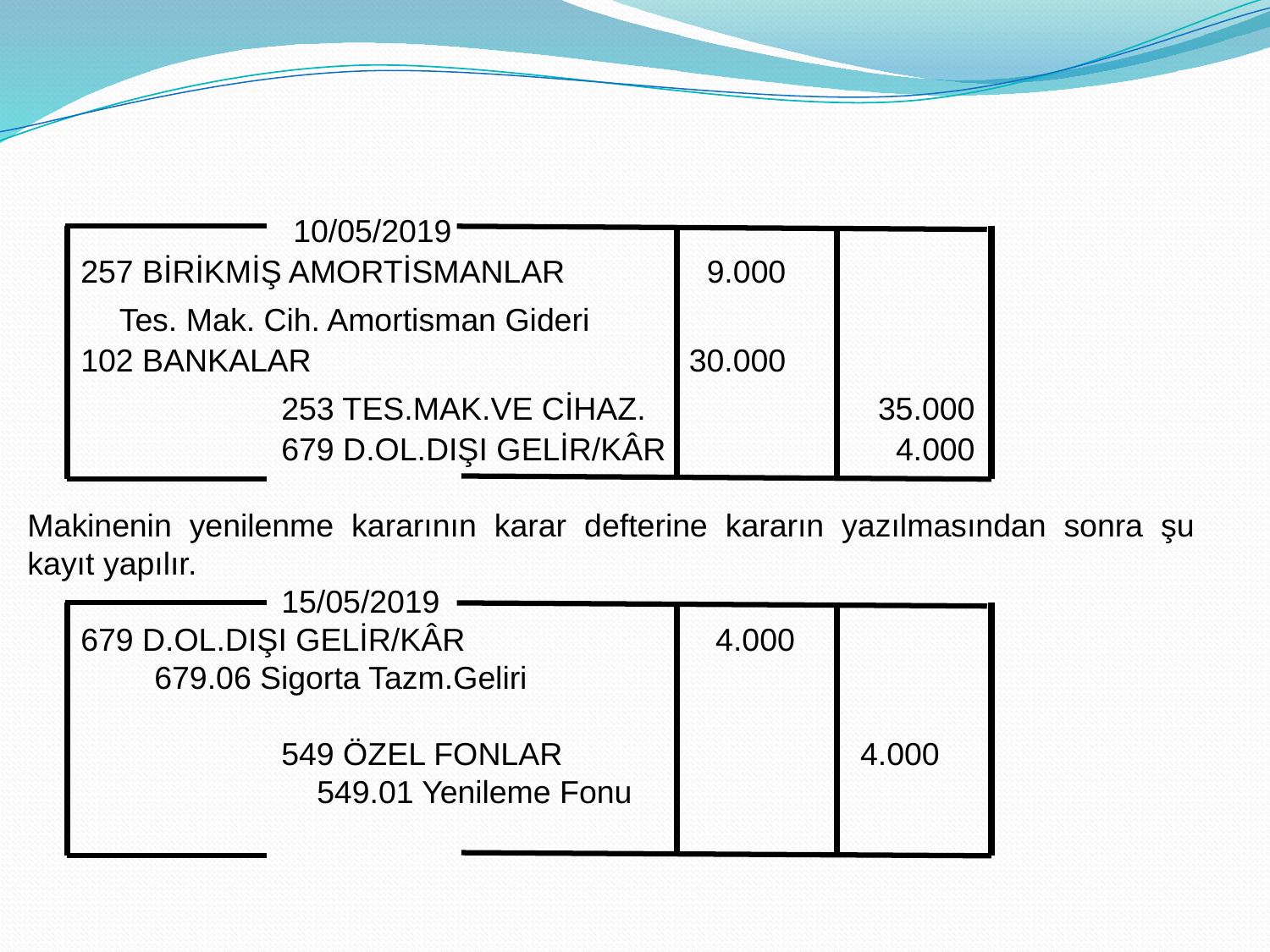

10/05/2019
      257 BİRİKMİŞ AMORTİSMANLAR	     9.000
        Tes. Mak. Cih. Amortisman Gideri
      102 BANKALAR 			   30.000
		253 TES.MAK.VE CİHAZ.	 	          35.000
		679 D.OL.DIŞI GELİR/KÂR	            4.000

Makinenin yenilenme kararının karar defterine kararın yazılmasından sonra şu kayıt yapılır.
		15/05/2019
      679 D.OL.DIŞI GELİR/KÂR		      4.000
	679.06 Sigorta Tazm.Geliri

		549 ÖZEL FONLAR		        4.000
		    549.01 Yenileme Fonu